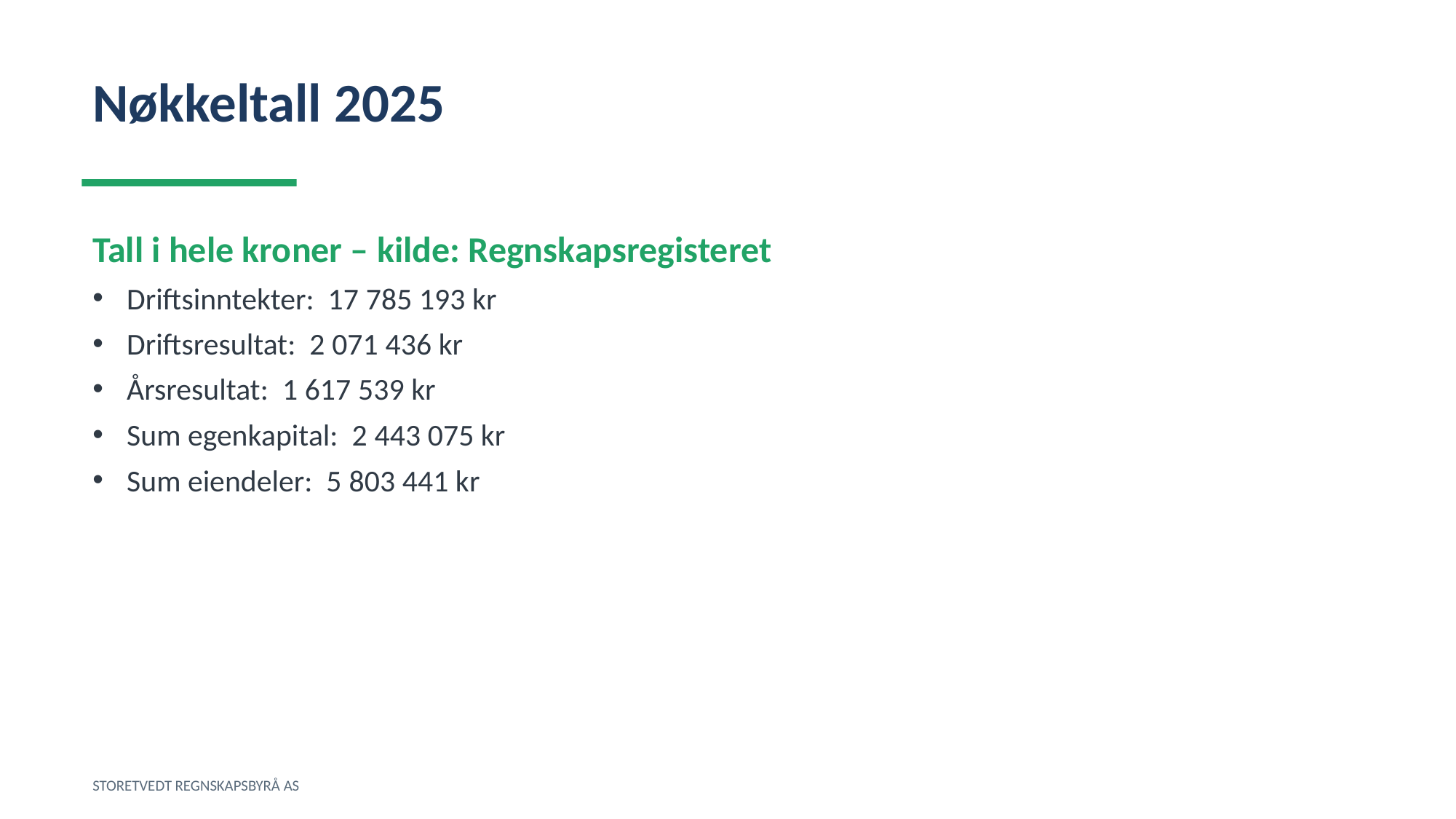

Nøkkeltall 2025

Tall i hele kroner – kilde: Regnskapsregisteret
Driftsinntekter:  17 785 193 kr
Driftsresultat:  2 071 436 kr
Årsresultat:  1 617 539 kr
Sum egenkapital:  2 443 075 kr
Sum eiendeler:  5 803 441 kr
STORETVEDT REGNSKAPSBYRÅ AS